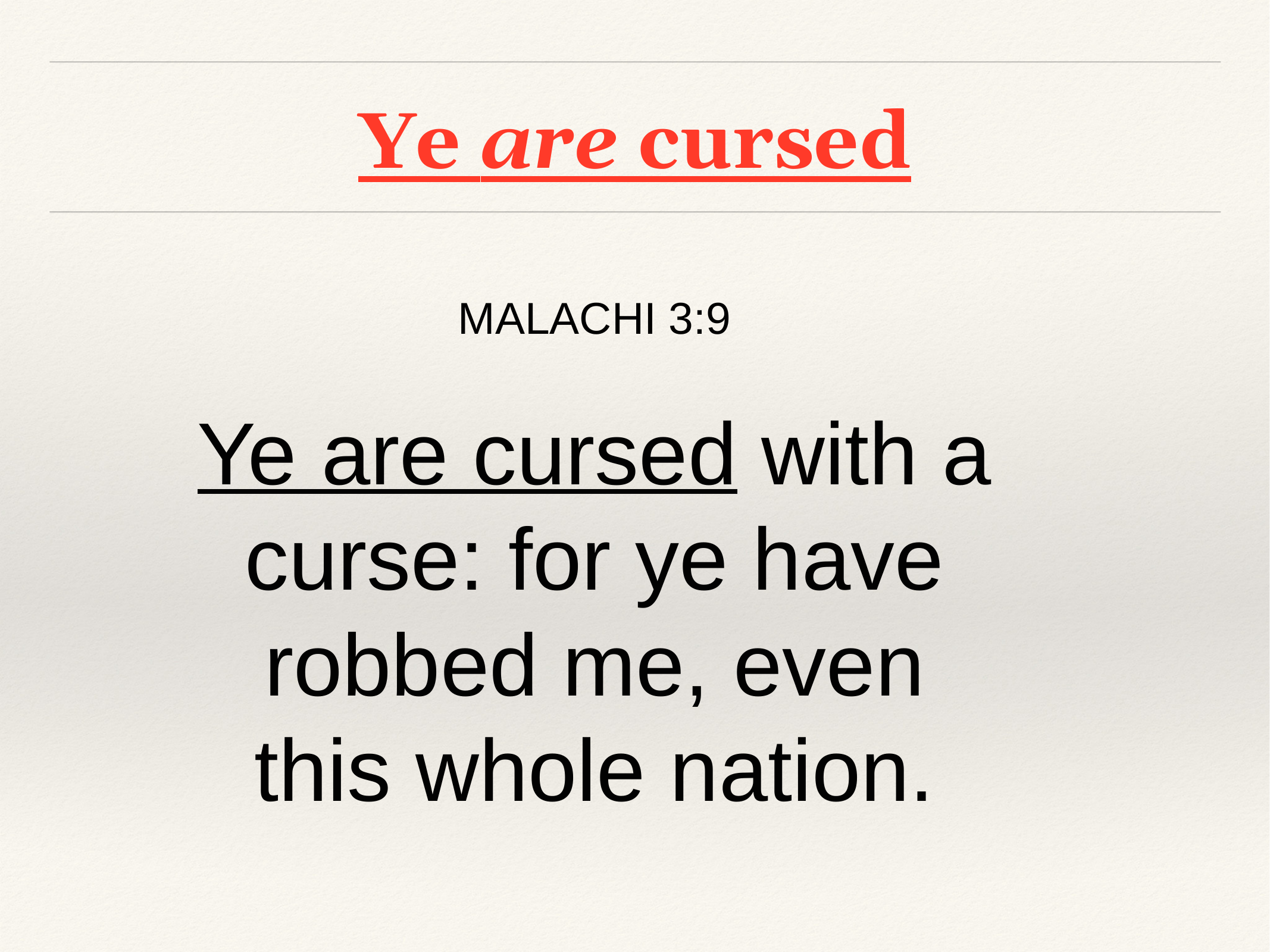

# Ye are cursed
MALACHI 3:9

Ye are cursed with a curse: for ye have robbed me, even this whole nation.